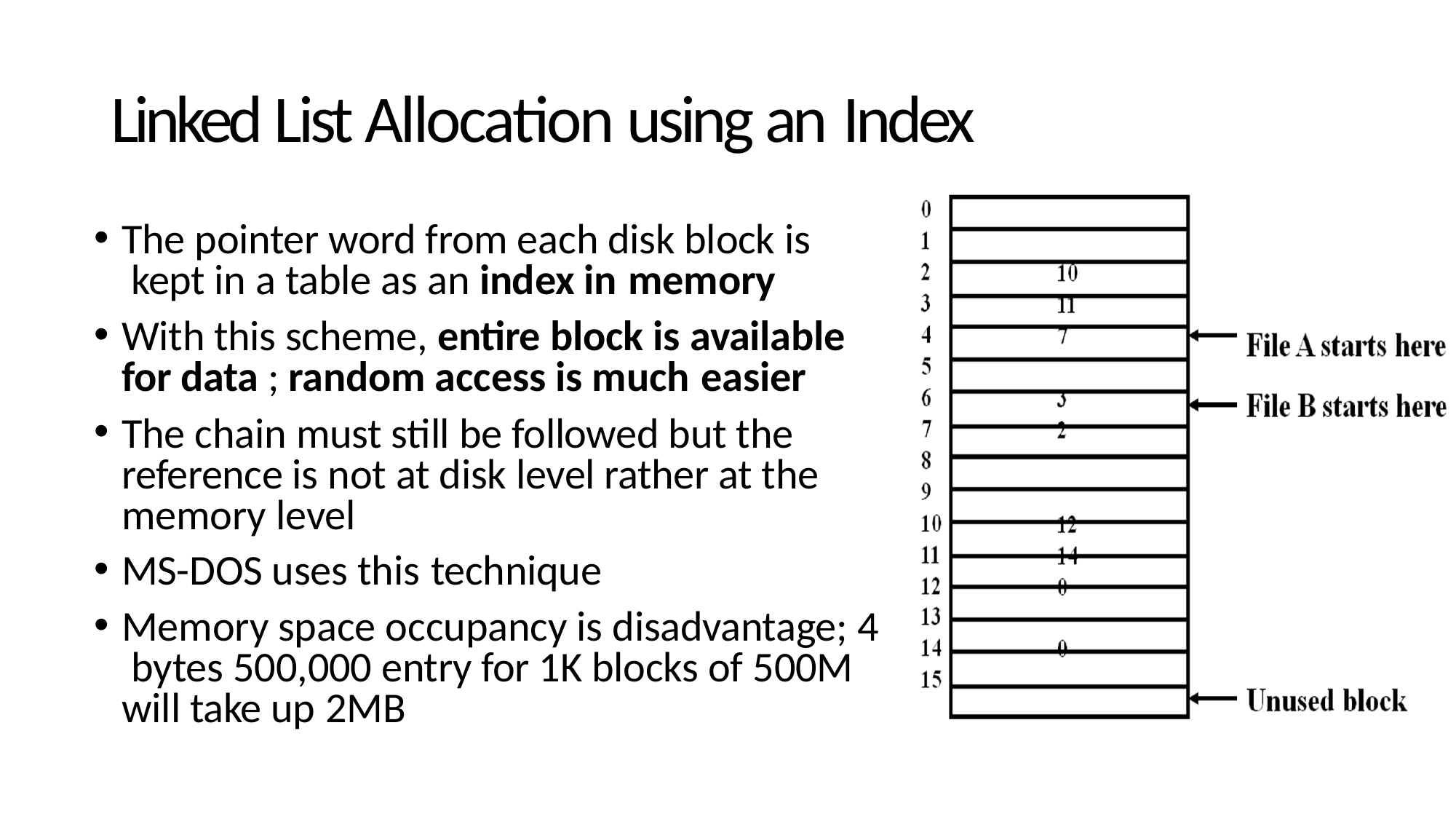

# Linked List Allocation using an Index

The pointer word from each disk block is  kept in a table as an index in memory
With this scheme, entire block is available  for data ; random access is much easier
The chain must still be followed but the  reference is not at disk level rather at the  memory level
MS-DOS uses this technique
Memory space occupancy is disadvantage; 4  bytes 500,000 entry for 1K blocks of 500M  will take up 2MB